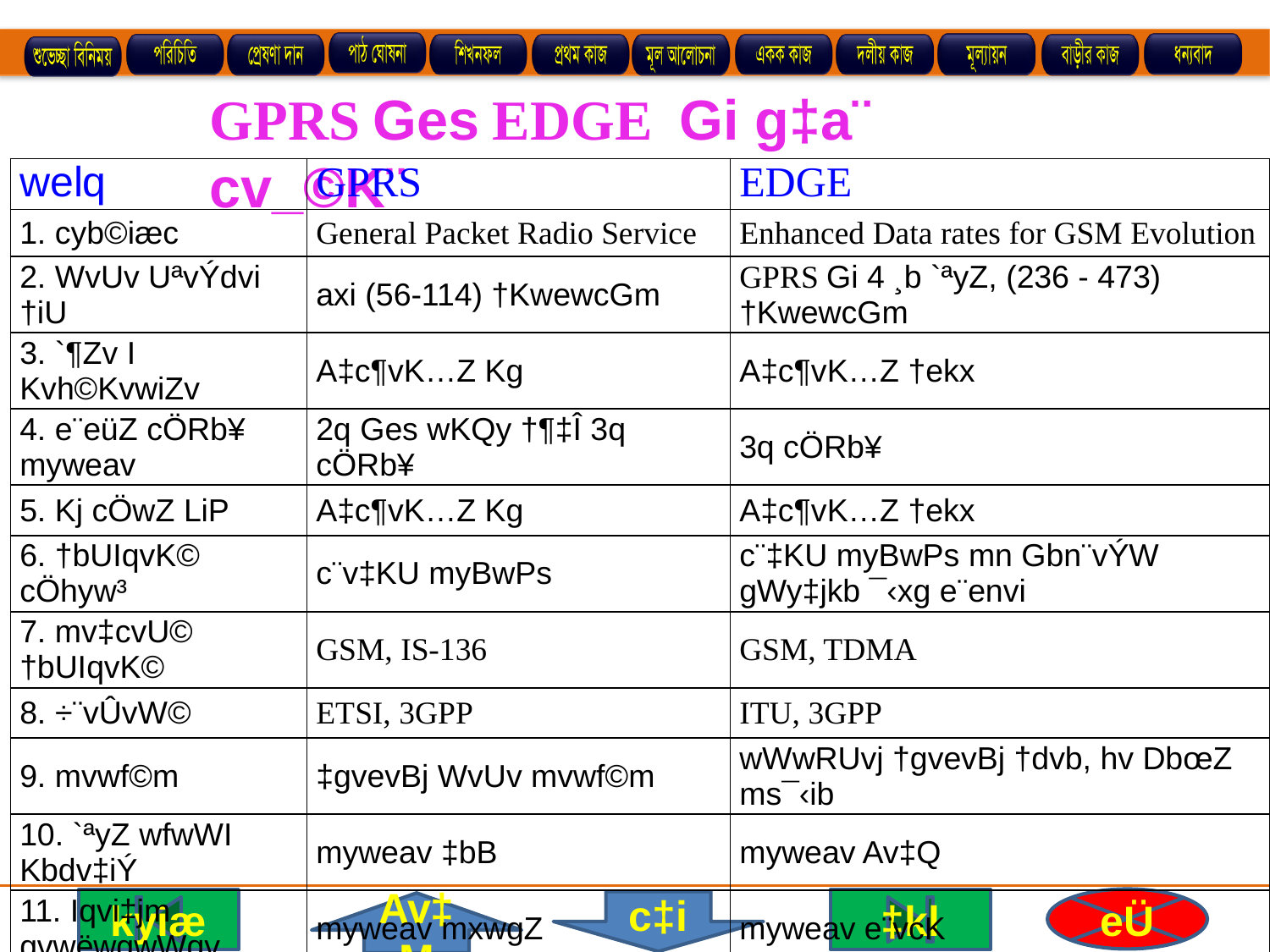

GPRS Ges EDGE  Gi g‡a¨ cv_©K¨
| welq | GPRS | EDGE |
| --- | --- | --- |
| 1. cyb©iæc | General Packet Radio Service | Enhanced Data rates for GSM Evolution |
| 2. WvUv UªvÝdvi †iU | axi (56-114) †KwewcGm | GPRS Gi 4 ¸b `ªyZ, (236 - 473) †KwewcGm |
| 3. `¶Zv I Kvh©KvwiZv | A‡c¶vK…Z Kg | A‡c¶vK…Z †ekx |
| 4. e¨eüZ cÖRb¥ myweav | 2q Ges wKQy †¶‡Î 3q cÖRb¥ | 3q cÖRb¥ |
| 5. Kj cÖwZ LiP | A‡c¶vK…Z Kg | A‡c¶vK…Z †ekx |
| 6. †bUIqvK© cÖhyw³ | c¨v‡KU myBwPs | c¨‡KU myBwPs mn Gbn¨vÝW gWy‡jkb ¯‹xg e¨envi |
| 7. mv‡cvU© †bUIqvK© | GSM, IS-136 | GSM, TDMA |
| 8. ÷¨vÛvW© | ETSI, 3GPP | ITU, 3GPP |
| 9. mvwf©m | ‡gvevBj WvUv mvwf©m | wWwRUvj †gvevBj †dvb, hv DbœZ ms¯‹ib |
| 10. `ªyZ wfwWI Kbdv‡iÝ | myweav ‡bB | myweav Av‡Q |
| 11. Iqvi‡jm gvwëwgwWqv | myweav mxwgZ | myweav e¨vcK |
| 12. wm‡÷g wW‡j UvBg | †ekx | Kg |
| 13. I‡qe-wfwËK B‡gBj | myweav ‡bB | myweav Av‡Q |